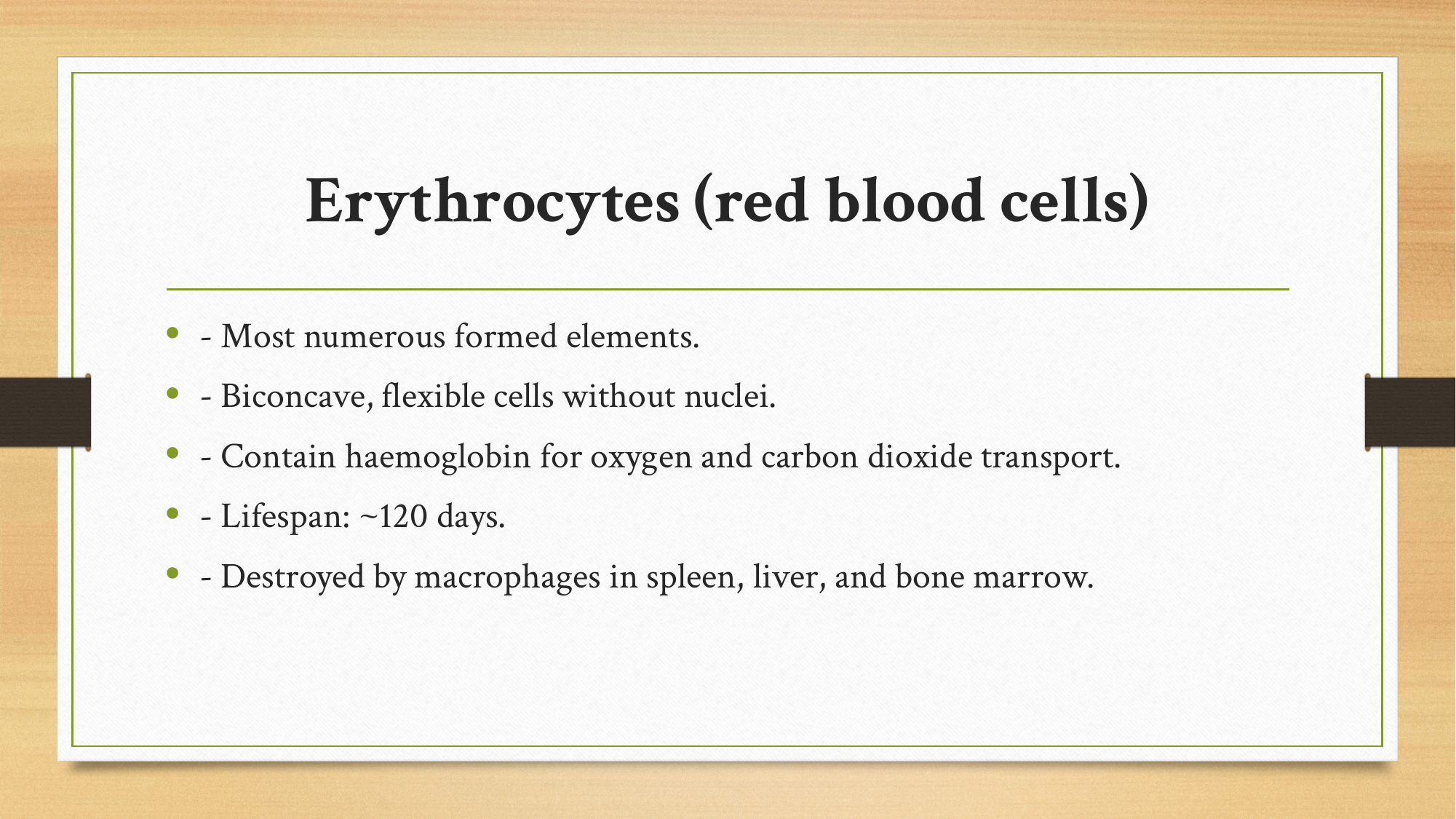

# Erythrocytes (red blood cells)
- Most numerous formed elements.
- Biconcave, flexible cells without nuclei.
- Contain haemoglobin for oxygen and carbon dioxide transport.
- Lifespan: ~120 days.
- Destroyed by macrophages in spleen, liver, and bone marrow.